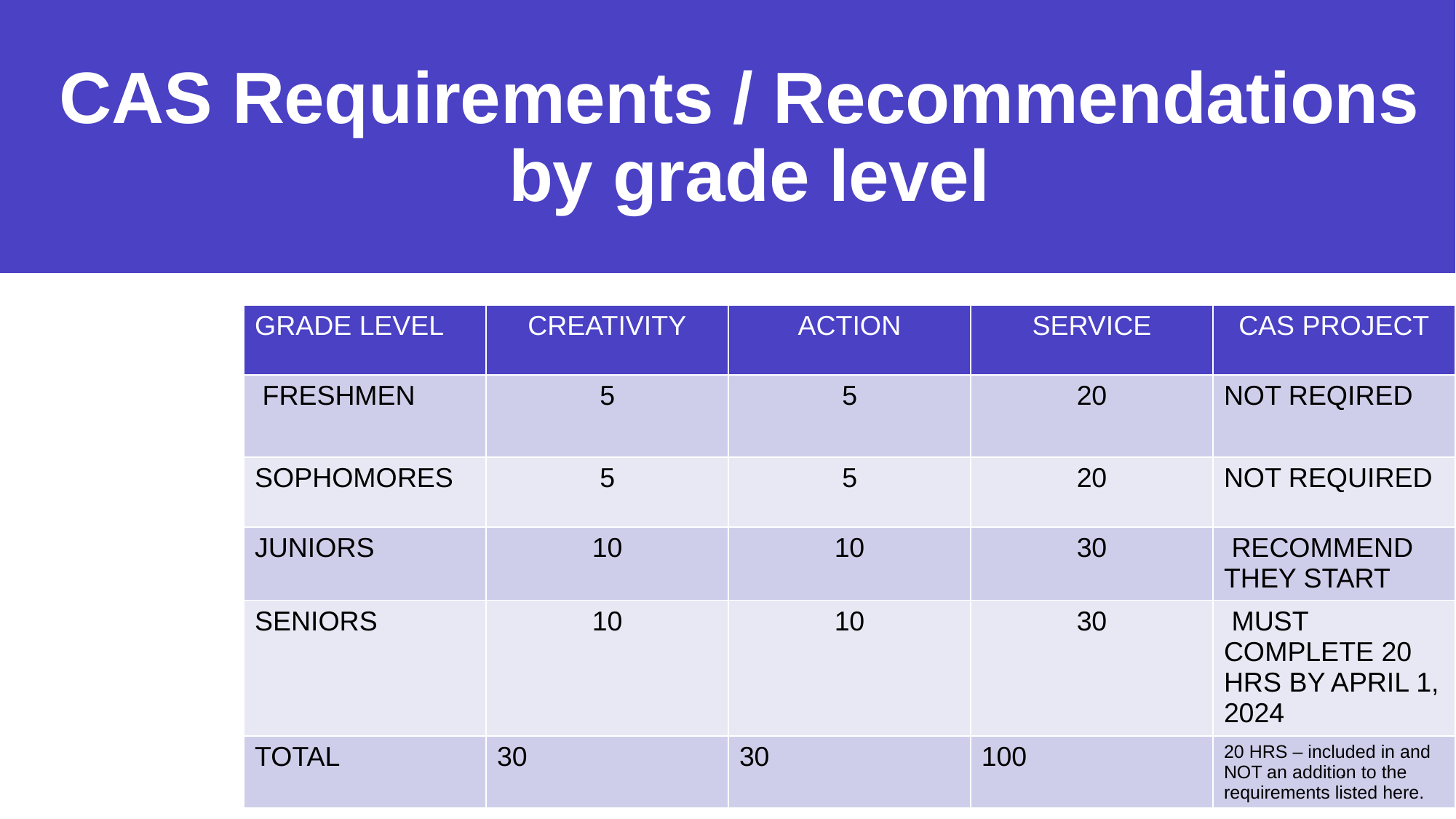

# CAS Requirements / Recommendations  by grade level

| GRADE LEVEL | CREATIVITY | ACTION | SERVICE | CAS PROJECT |
| --- | --- | --- | --- | --- |
| FRESHMEN | 5 | 5 | 20 | NOT REQIRED |
| SOPHOMORES | 5 | 5 | 20 | NOT REQUIRED |
| JUNIORS | 10 | 10 | 30 | RECOMMEND THEY START |
| SENIORS | 10 | 10 | 30 | MUST COMPLETE 20 HRS BY APRIL 1, 2024 |
| TOTAL | 30 | 30 | 100 | 20 HRS – included in and NOT an addition to the requirements listed here. |
`

 These are slightly different requirements from before.  This will be shared with the students.